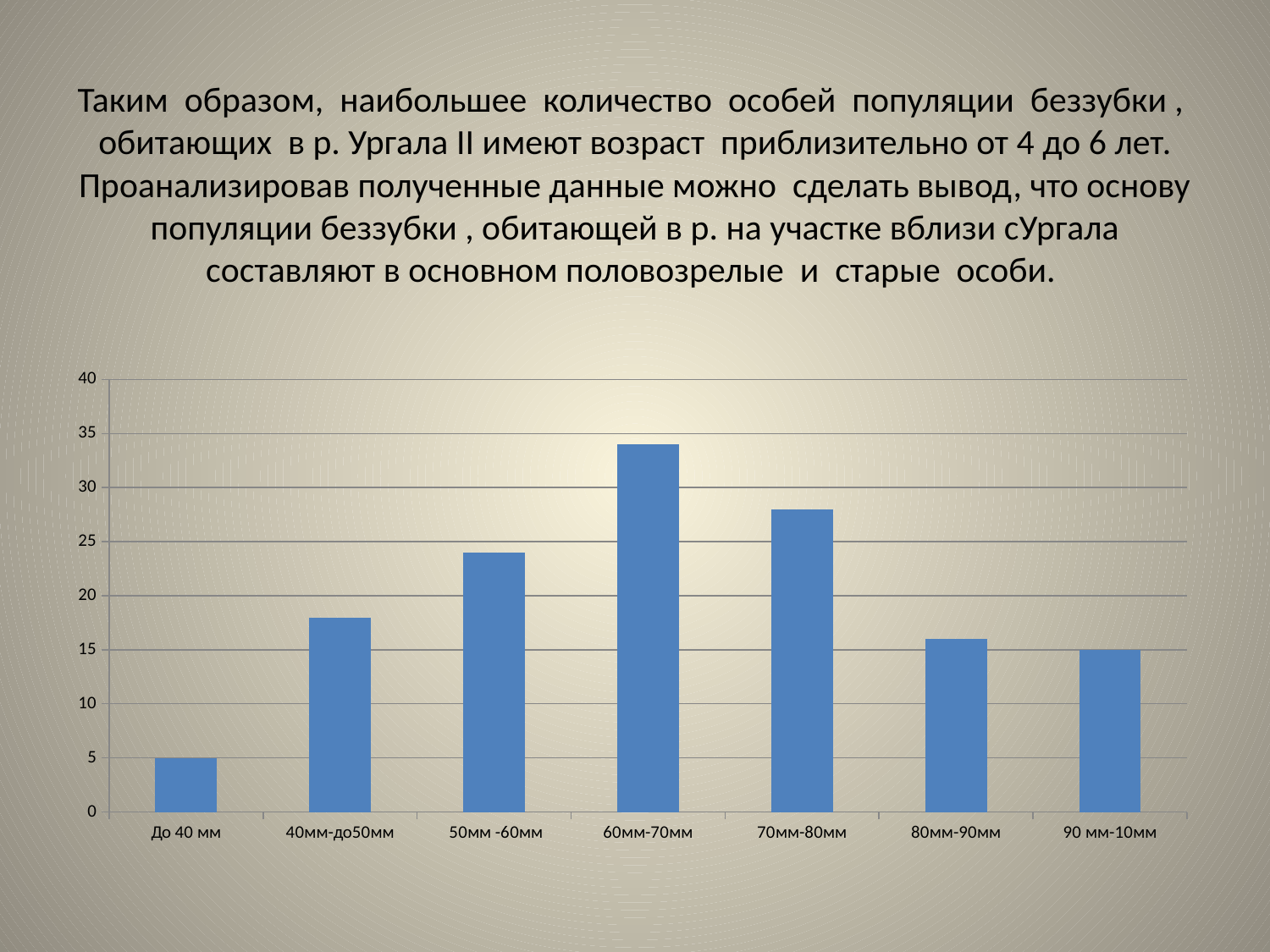

# Таким  образом,  наибольшее  количество  особей  популяции  беззубки ,  обитающих  в р. Ургала II имеют возраст  приблизительно от 4 до 6 лет. Проанализировав полученные данные можно  сделать вывод, что основу популяции беззубки , обитающей в р. на участке вблизи сУргала составляют в основном половозрелые  и  старые  особи.

### Chart

| Category |  |
|---|---|
| До 40 мм | 5.0 |
| 40мм-до50мм | 18.0 |
|  50мм -60мм | 24.0 |
| 60мм-70мм | 34.0 |
| 70мм-80мм | 28.0 |
| 80мм-90мм | 16.0 |
| 90 мм-10мм | 15.0 |